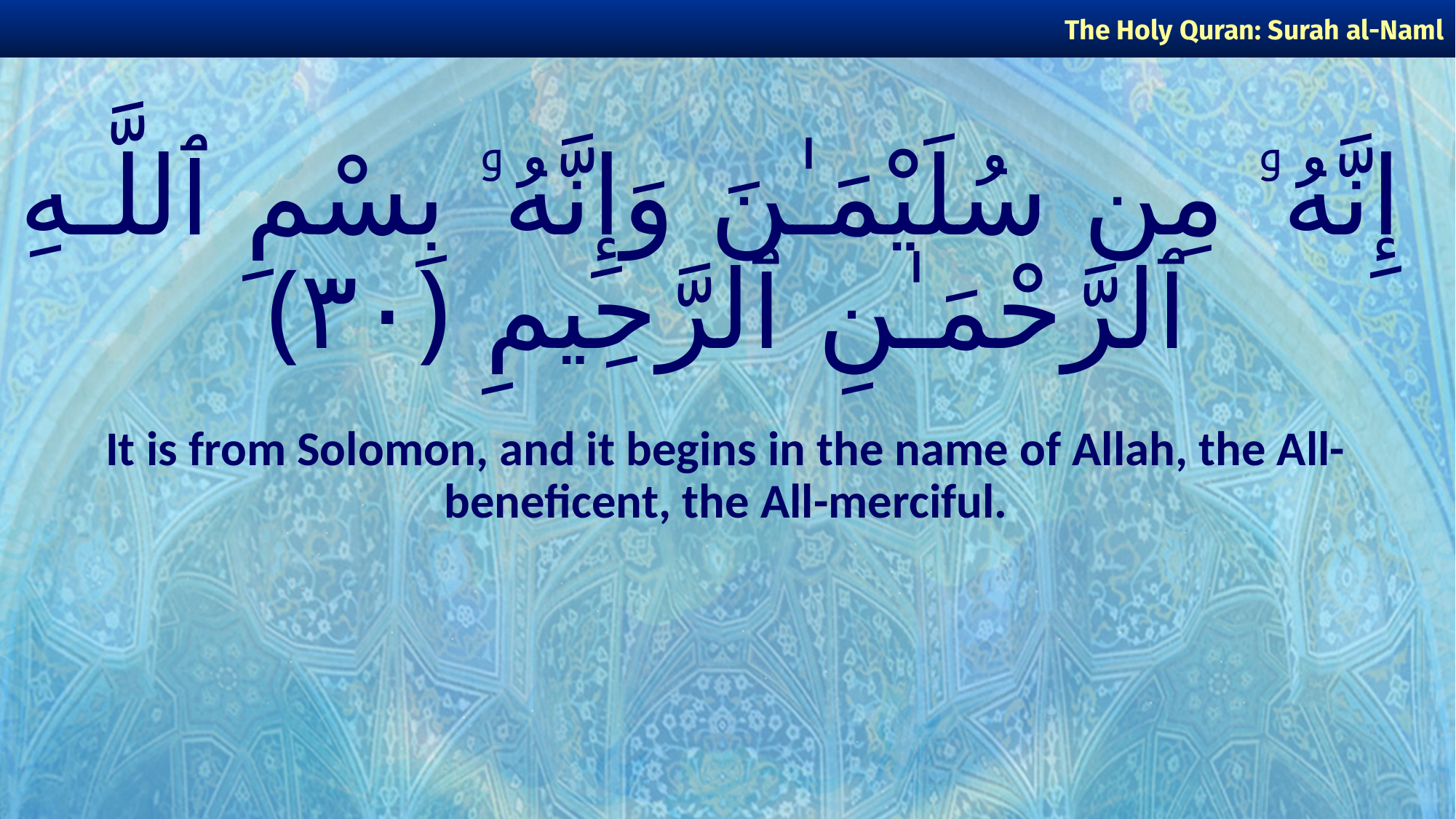

The Holy Quran: Surah al-Naml
# إِنَّهُۥ مِن سُلَيْمَـٰنَ وَإِنَّهُۥ بِسْمِ ٱللَّـهِ ٱلرَّحْمَـٰنِ ٱلرَّحِيمِ ﴿٣٠﴾
It is from Solomon, and it begins in the name of Allah, the All-beneficent, the All-merciful.